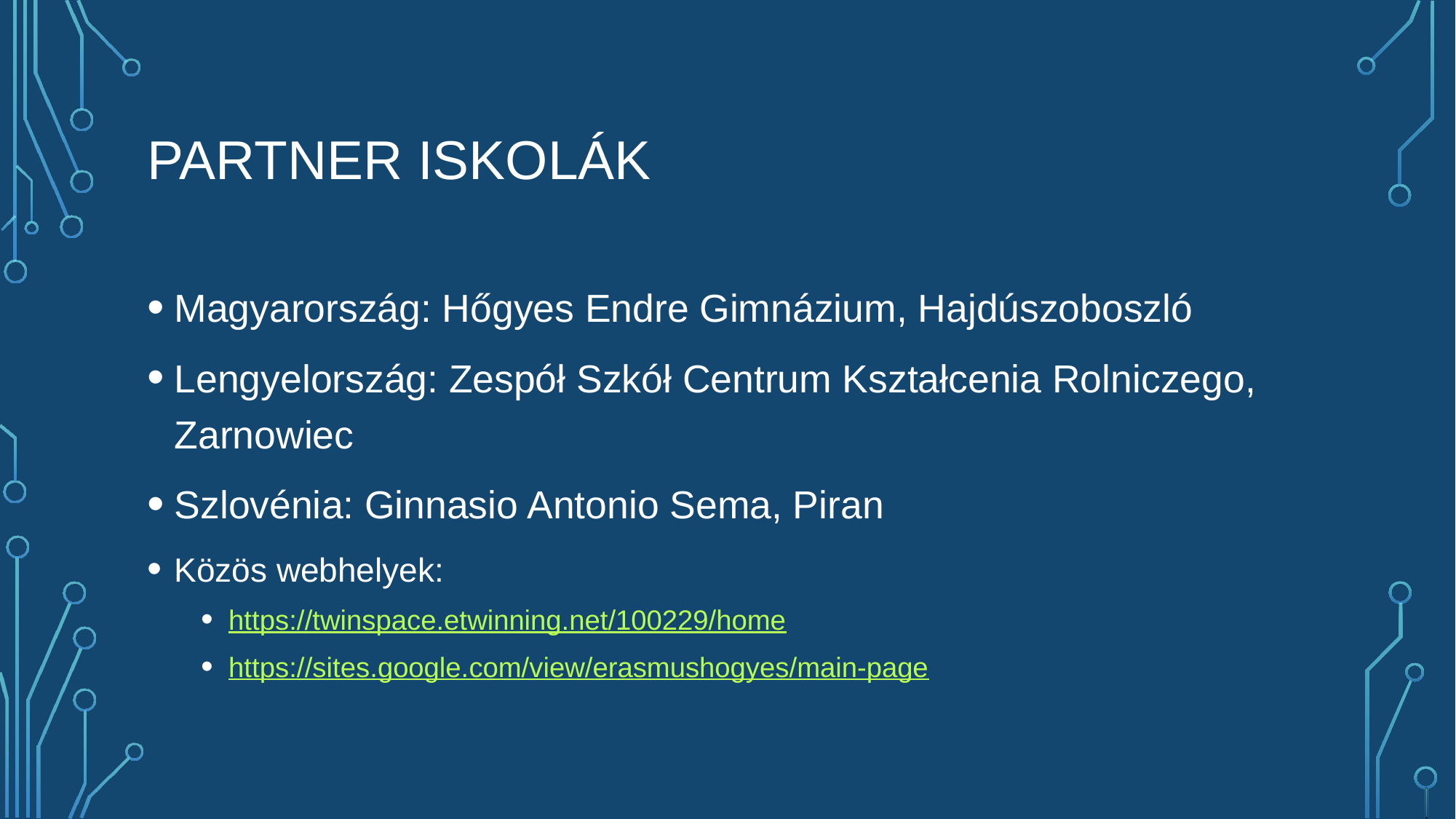

# Partner iskolák
Magyarország: Hőgyes Endre Gimnázium, Hajdúszoboszló
Lengyelország: Zespół Szkół Centrum Kształcenia Rolniczego, Zarnowiec
Szlovénia: Ginnasio Antonio Sema, Piran
Közös webhelyek:
https://twinspace.etwinning.net/100229/home
https://sites.google.com/view/erasmushogyes/main-page